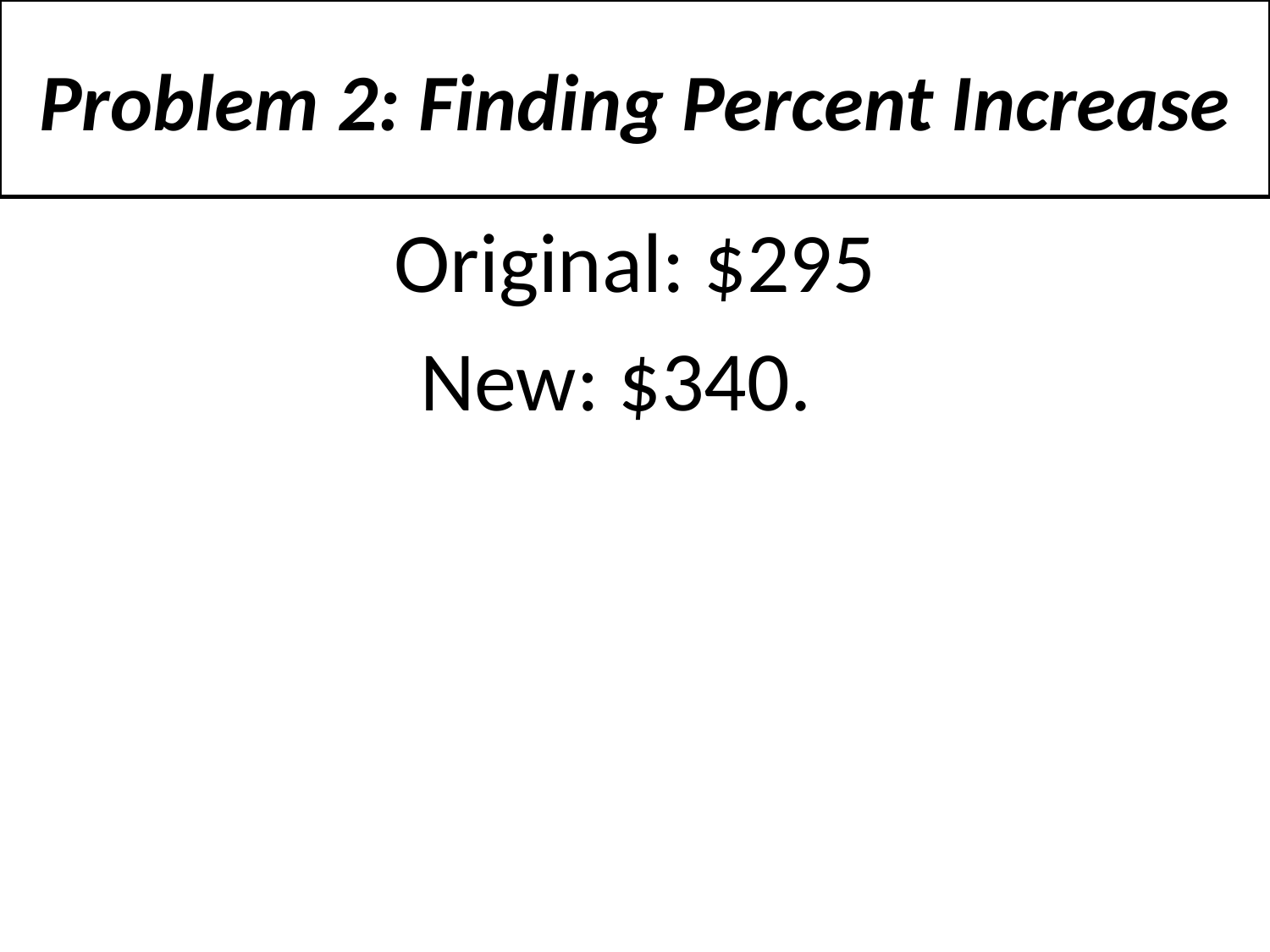

# Problem 2: Finding Percent Increase
Original: $295
New: $340.